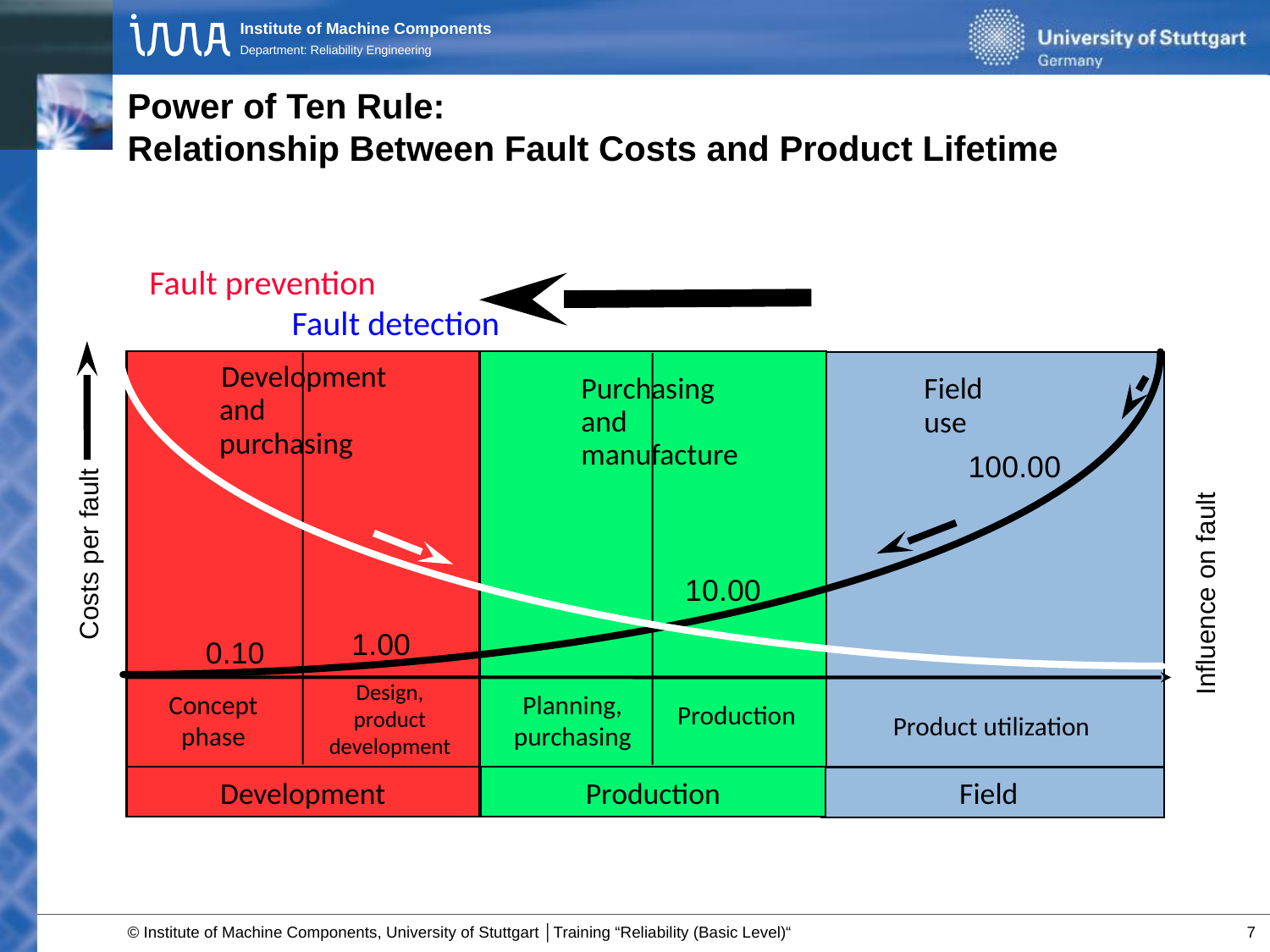

# Power of Ten Rule: Relationship Between Fault Costs and Product Lifetime

Fault prevention				           			     	  Fault detection
Opportunity for action							         Necessary reaction

Development

Production

Field
   Development
   and
   purchasing
Purchasing
and
manufacture
Field
use
Design,
product development
Concept
phase
Planning,
purchasing
Production
Product utilization

100.00

10.00
   1.00
     0.10
      Costs per fault
Influence on fault

7